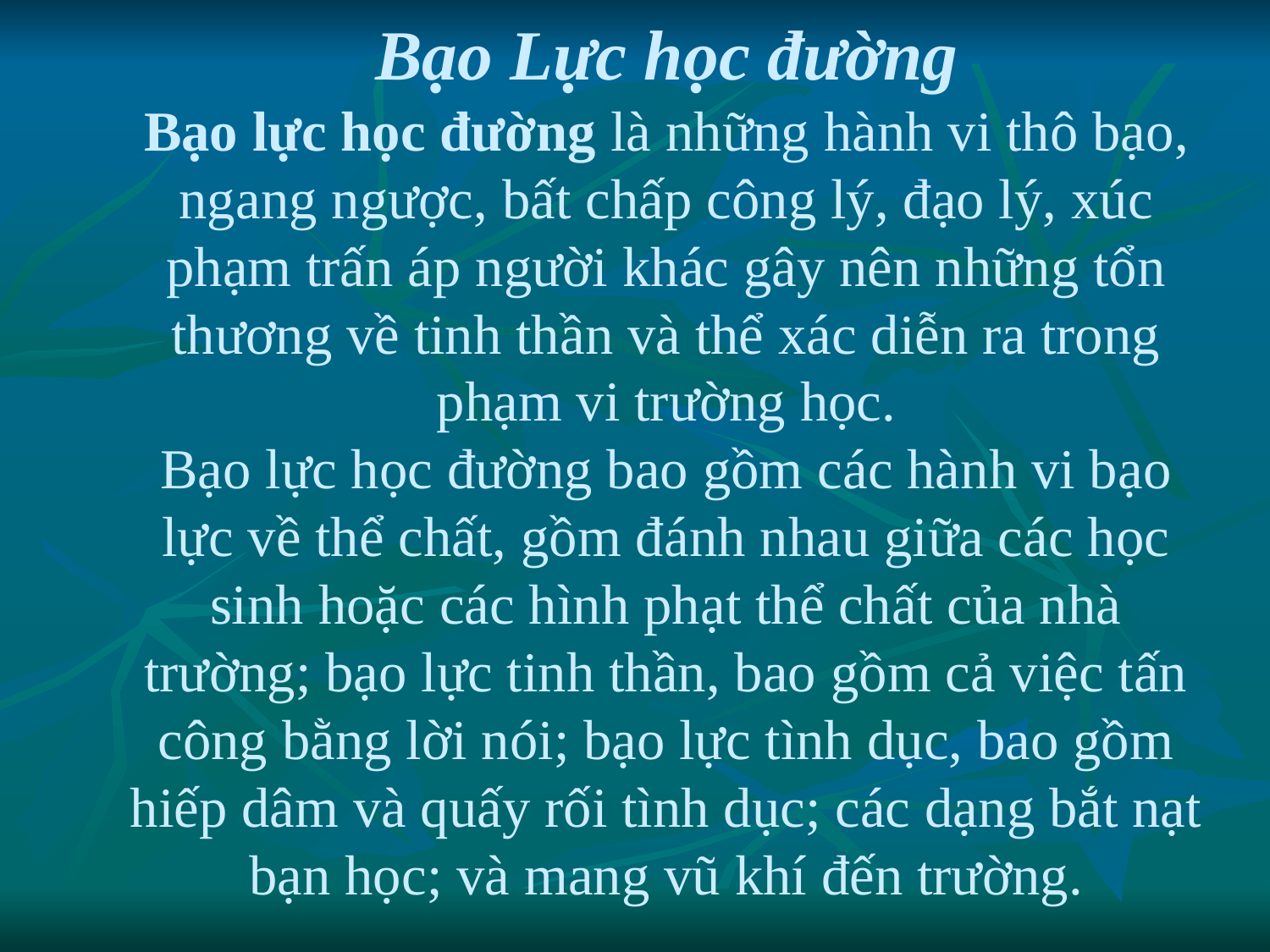

# Bạo Lực học đường Bạo lực học đường là những hành vi thô bạo, ngang ngược, bất chấp công lý, đạo lý, xúc phạm trấn áp người khác gây nên những tổn thương về tinh thần và thể xác diễn ra trong phạm vi trường học. Bạo lực học đường bao gồm các hành vi bạo lực về thể chất, gồm đánh nhau giữa các học sinh hoặc các hình phạt thể chất của nhà trường; bạo lực tinh thần, bao gồm cả việc tấn công bằng lời nói; bạo lực tình dục, bao gồm hiếp dâm và quấy rối tình dục; các dạng bắt nạt bạn học; và mang vũ khí đến trường.